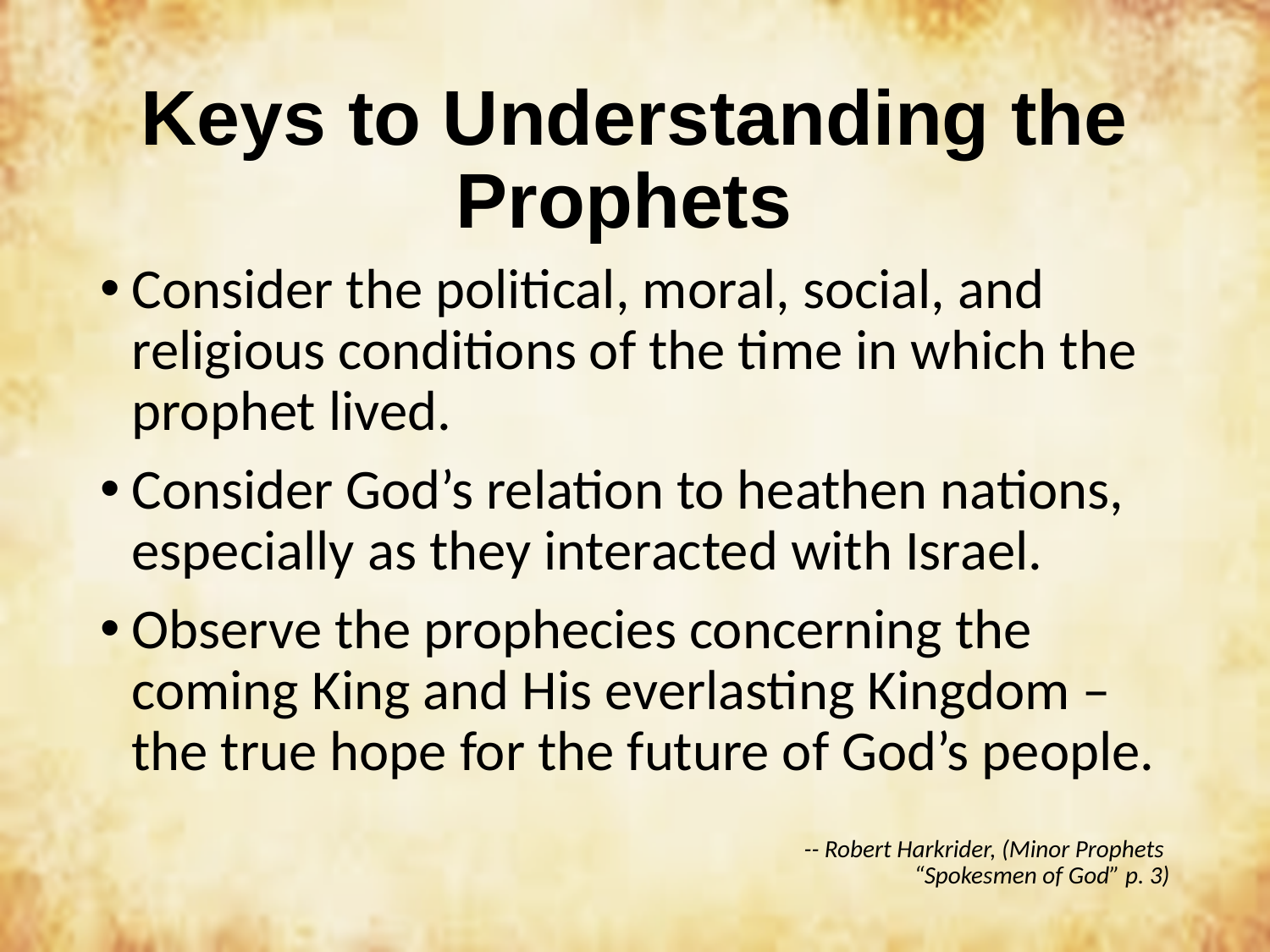

# Keys to Understanding the Prophets
Consider the political, moral, social, and religious conditions of the time in which the prophet lived.
Consider God’s relation to heathen nations, especially as they interacted with Israel.
Observe the prophecies concerning the coming King and His everlasting Kingdom – the true hope for the future of God’s people.

-- Robert Harkrider, (Minor Prophets
“Spokesmen of God” p. 3)